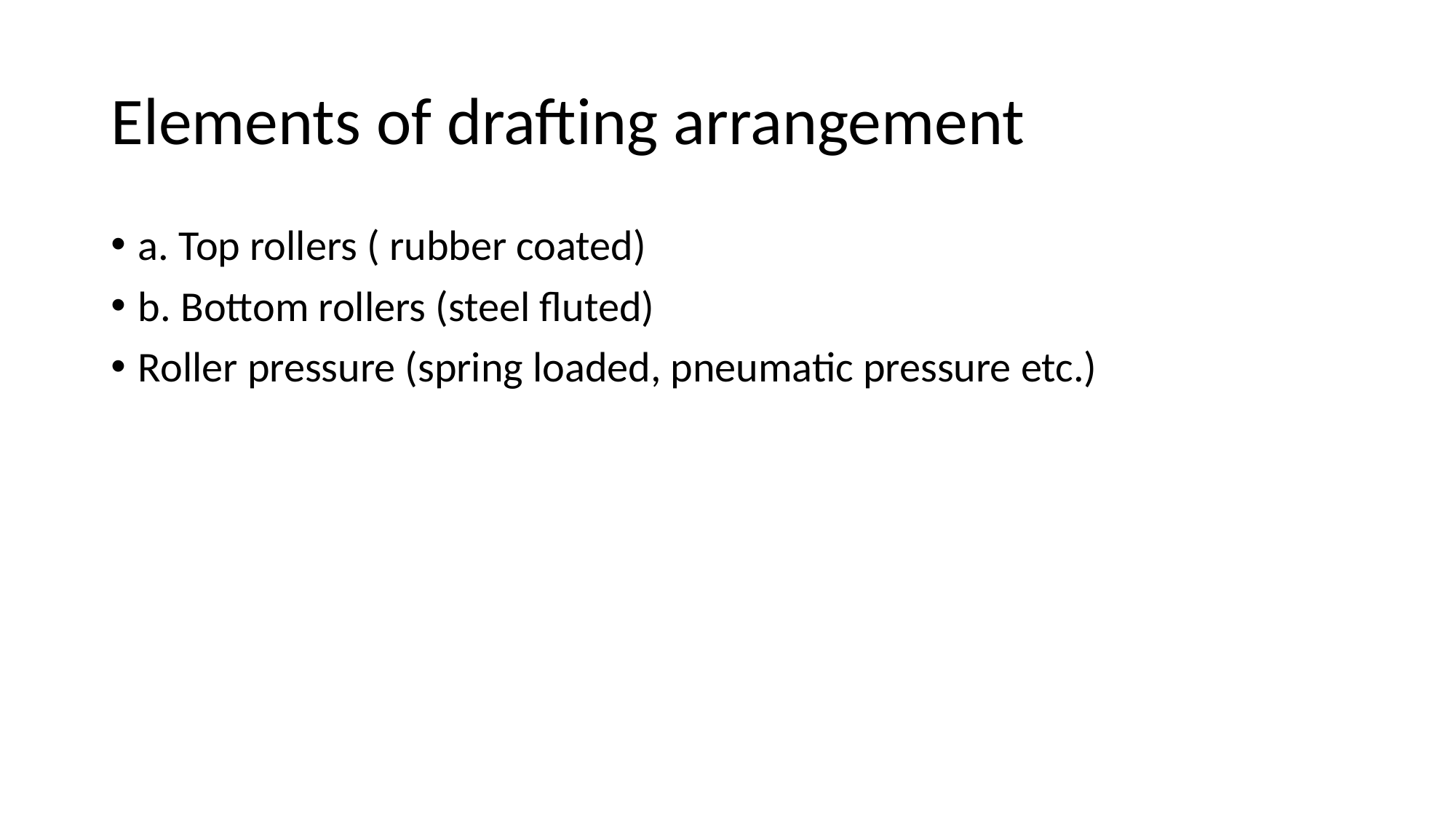

# Elements of drafting arrangement
a. Top rollers ( rubber coated)
b. Bottom rollers (steel fluted)
Roller pressure (spring loaded, pneumatic pressure etc.)